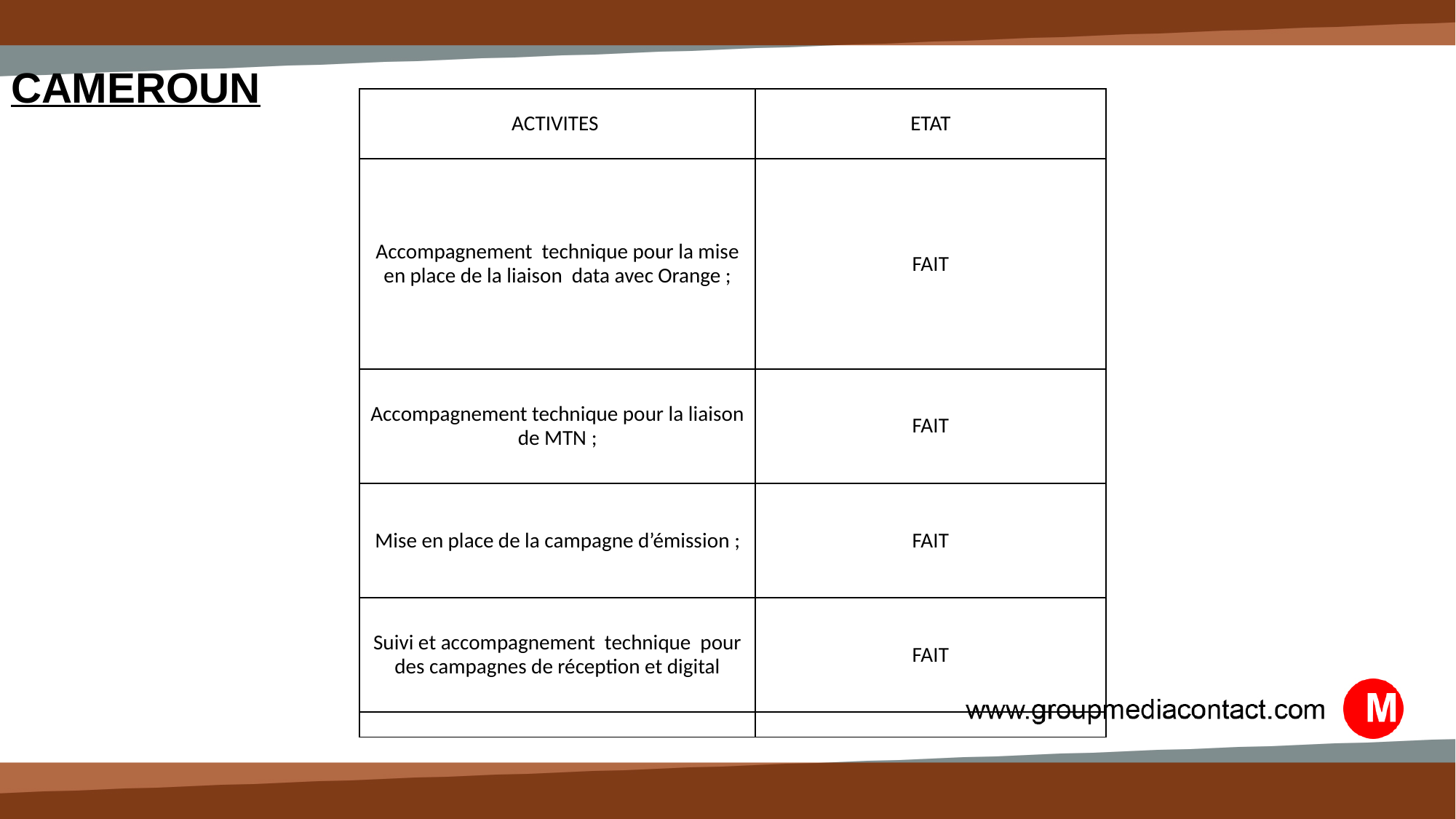

CAMEROUN
| ACTIVITES | ETAT |
| --- | --- |
| Accompagnement technique pour la mise en place de la liaison data avec Orange ; | FAIT |
| Accompagnement technique pour la liaison de MTN ; | FAIT |
| Mise en place de la campagne d’émission ; | FAIT |
| Suivi et accompagnement technique pour des campagnes de réception et digital | FAIT |
|  |  |